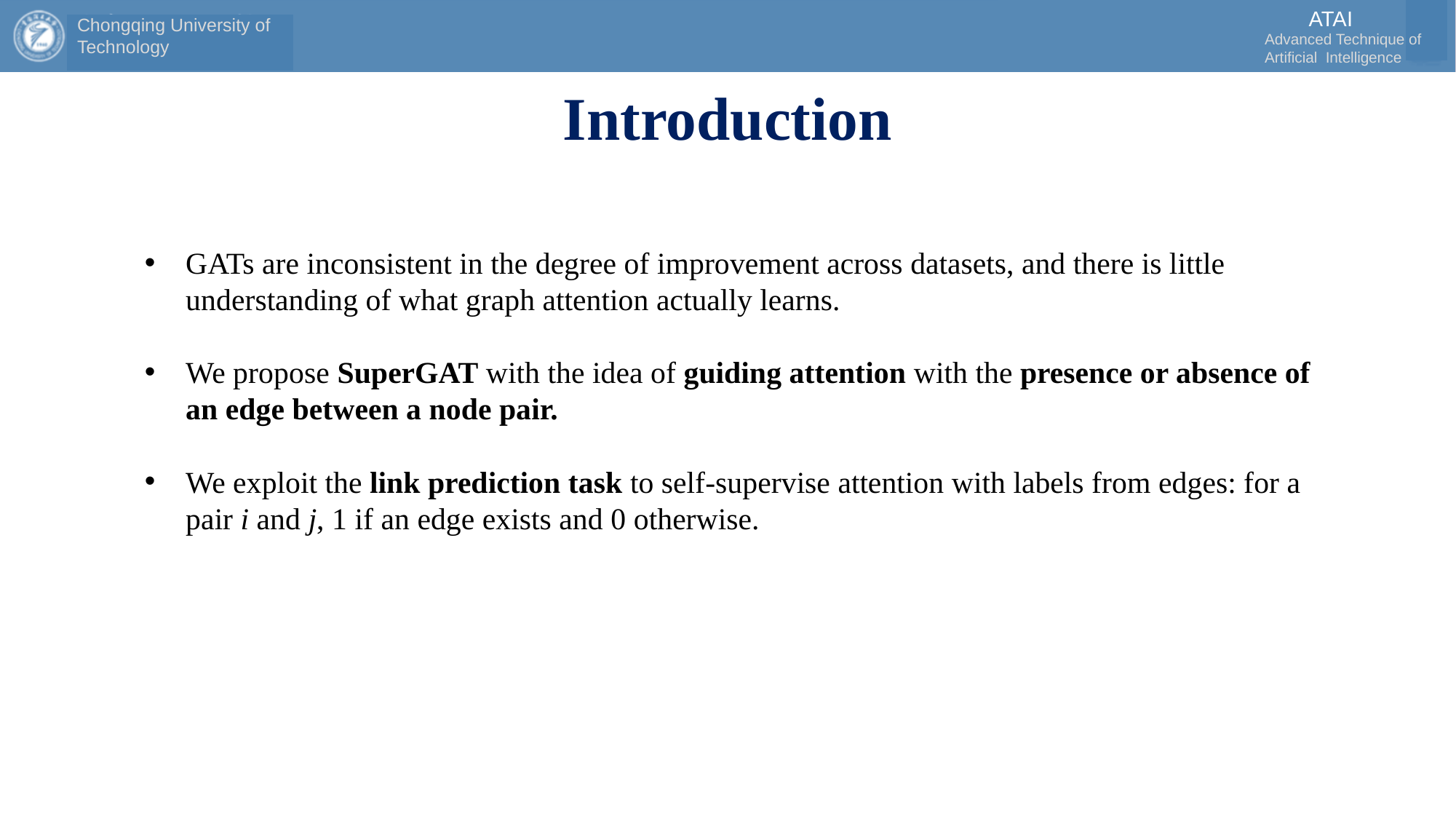

# Introduction
GATs are inconsistent in the degree of improvement across datasets, and there is little understanding of what graph attention actually learns.

We propose SuperGAT with the idea of guiding attention with the presence or absence of an edge between a node pair.

We exploit the link prediction task to self-supervise attention with labels from edges: for a pair i and j, 1 if an edge exists and 0 otherwise.